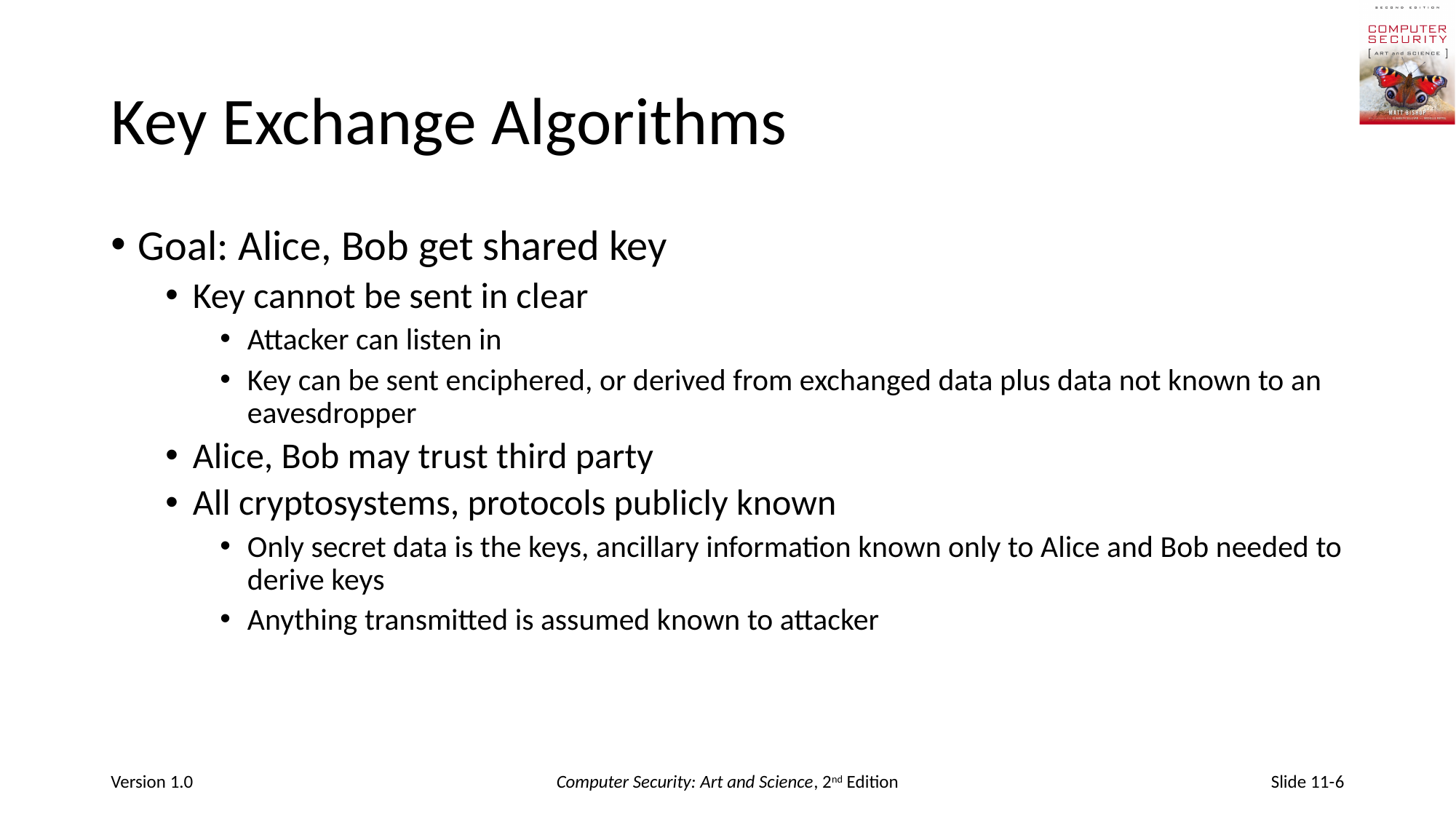

# Key Exchange Algorithms
Goal: Alice, Bob get shared key
Key cannot be sent in clear
Attacker can listen in
Key can be sent enciphered, or derived from exchanged data plus data not known to an eavesdropper
Alice, Bob may trust third party
All cryptosystems, protocols publicly known
Only secret data is the keys, ancillary information known only to Alice and Bob needed to derive keys
Anything transmitted is assumed known to attacker
Version 1.0
Computer Security: Art and Science, 2nd Edition
Slide 11-6